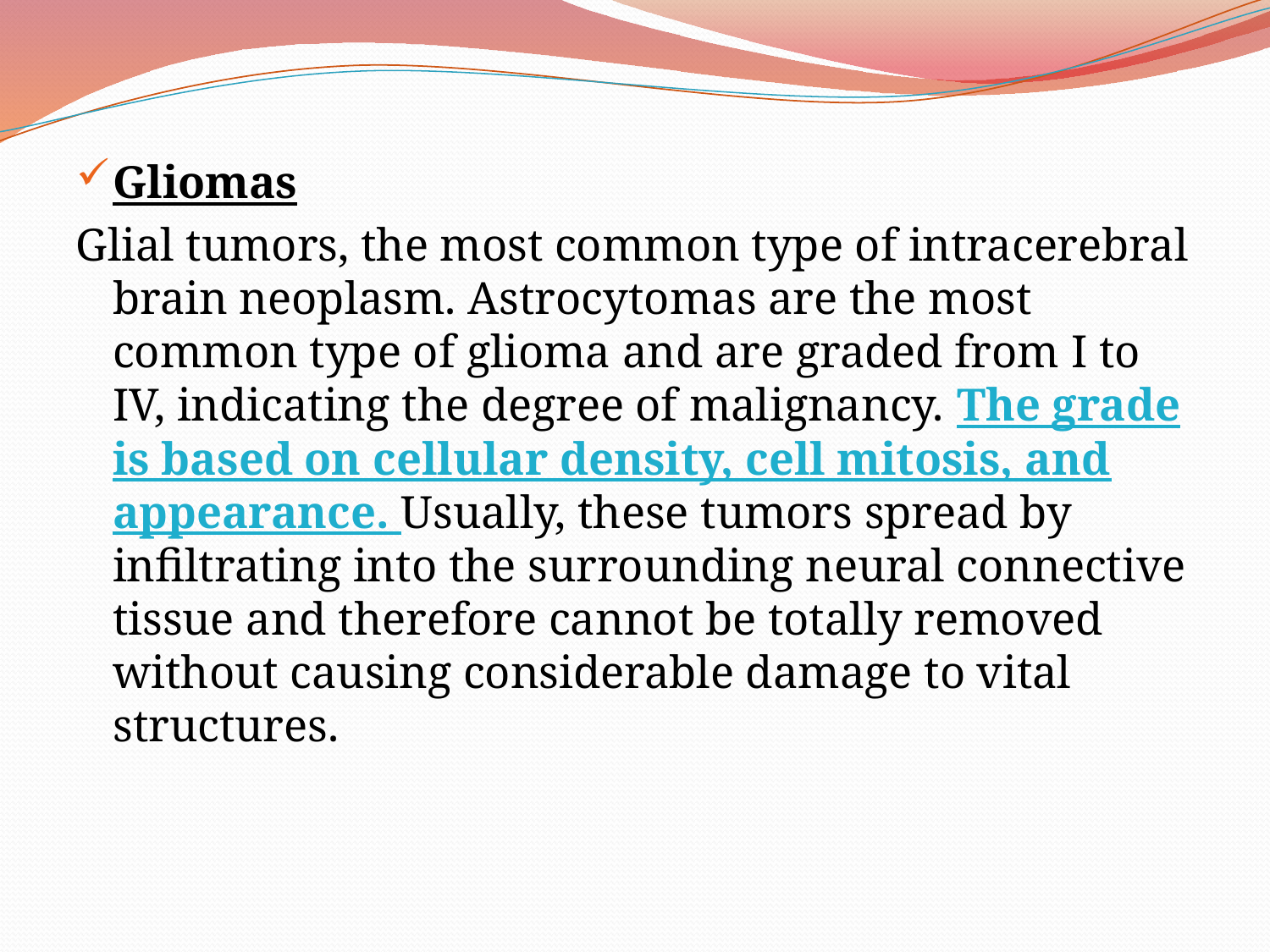

Gliomas
Glial tumors, the most common type of intracerebral brain neoplasm. Astrocytomas are the most common type of glioma and are graded from I to IV, indicating the degree of malignancy. The grade is based on cellular density, cell mitosis, and appearance. Usually, these tumors spread by infiltrating into the surrounding neural connective tissue and therefore cannot be totally removed without causing considerable damage to vital structures.